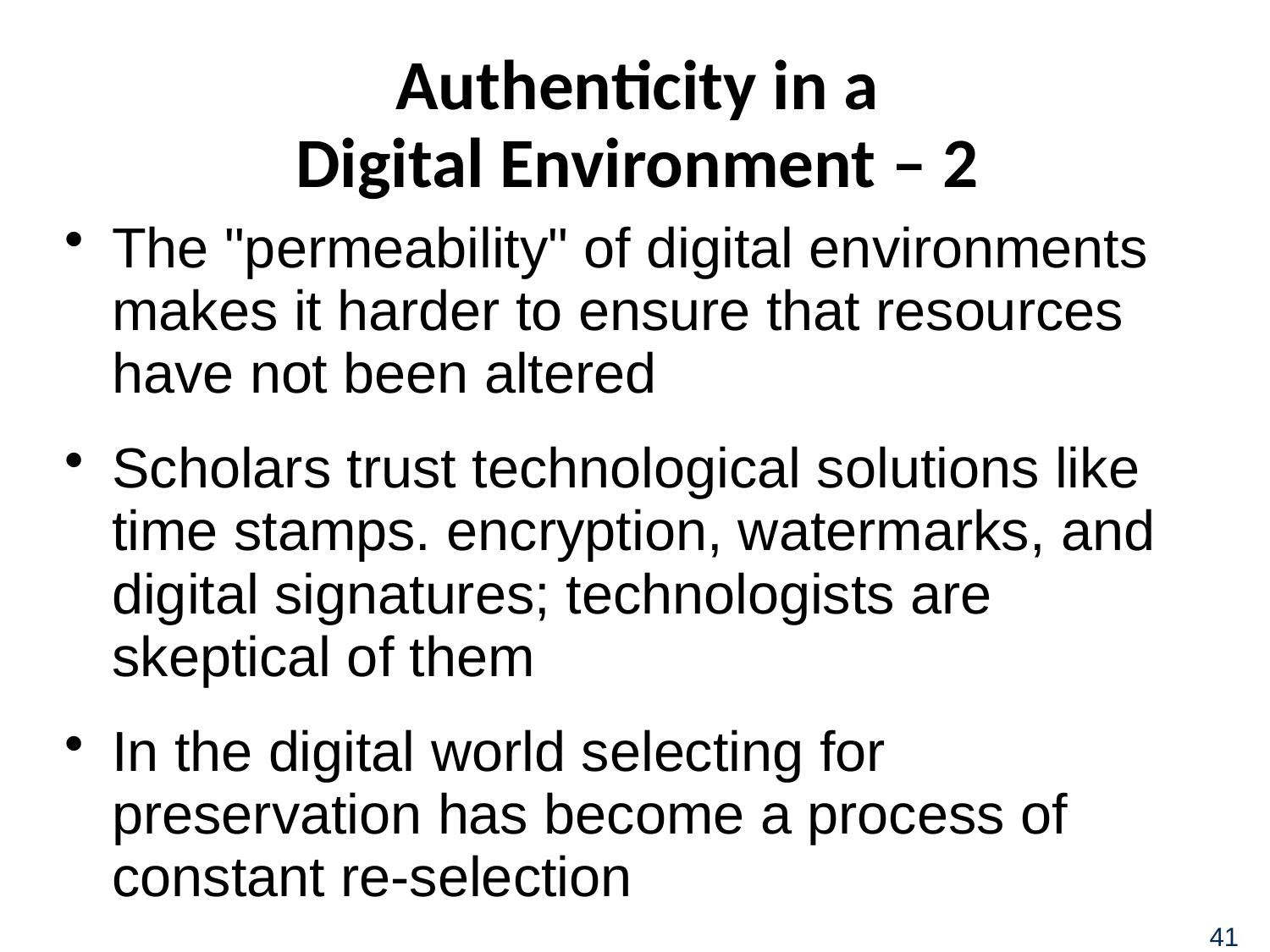

# Authenticity in a Digital Environment – 2
The "permeability" of digital environments makes it harder to ensure that resources have not been altered
Scholars trust technological solutions like time stamps. encryption, watermarks, and digital signatures; technologists are skeptical of them
In the digital world selecting for preservation has become a process of constant re-selection

41